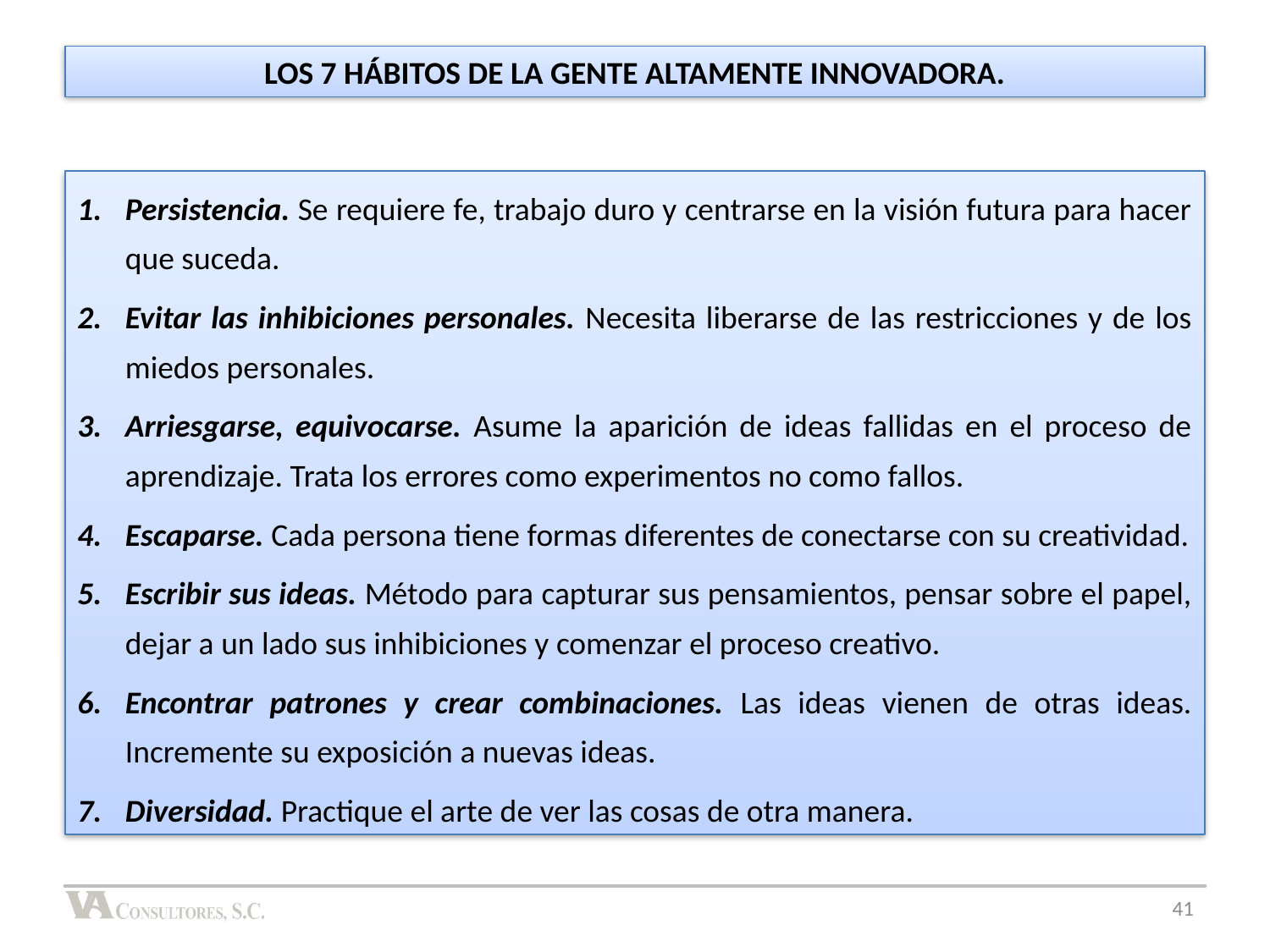

LOS 7 HÁBITOS DE LA GENTE ALTAMENTE INNOVADORA.
Persistencia. Se requiere fe, trabajo duro y centrarse en la visión futura para hacer que suceda.
Evitar las inhibiciones personales. Necesita liberarse de las restricciones y de los miedos personales.
Arriesgarse, equivocarse. Asume la aparición de ideas fallidas en el proceso de aprendizaje. Trata los errores como experimentos no como fallos.
Escaparse. Cada persona tiene formas diferentes de conectarse con su creatividad.
Escribir sus ideas. Método para capturar sus pensamientos, pensar sobre el papel, dejar a un lado sus inhibiciones y comenzar el proceso creativo.
Encontrar patrones y crear combinaciones. Las ideas vienen de otras ideas. Incremente su exposición a nuevas ideas.
Diversidad. Practique el arte de ver las cosas de otra manera.
41